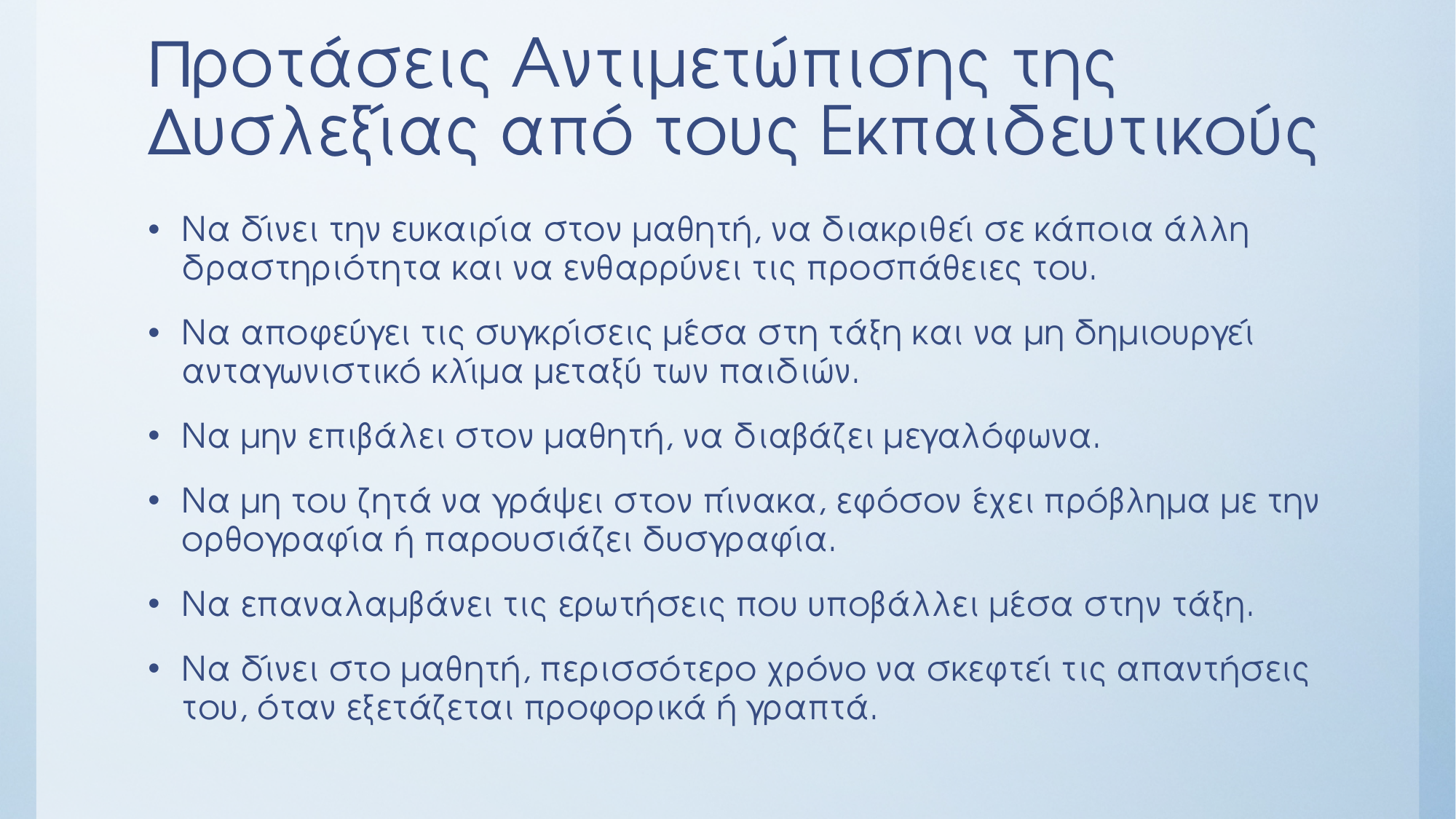

# Προτάσεις Αντιμετώπισης της Δυσλεξίας από τους Εκπαιδευτικούς
Να δίνει την ευκαιρία στον μαθητή, να διακριθεί σε κάποια άλλη δραστηριότητα και να ενθαρρύνει τις προσπάθειες του.
Να αποφεύγει τις συγκρίσεις μέσα στη τάξη και να μη δημιουργεί ανταγωνιστικό κλίμα μεταξύ των παιδιών.
Να μην επιβάλει στον μαθητή, να διαβάζει μεγαλόφωνα.
Να μη του ζητά να γράψει στον πίνακα, εφόσον έχει πρόβλημα με την ορθογραφία ή παρουσιάζει δυσγραφία.
Να επαναλαμβάνει τις ερωτήσεις που υποβάλλει μέσα στην τάξη.
Να δίνει στο μαθητή, περισσότερο χρόνο να σκεφτεί τις απαντήσεις του, όταν εξετάζεται προφορικά ή γραπτά.